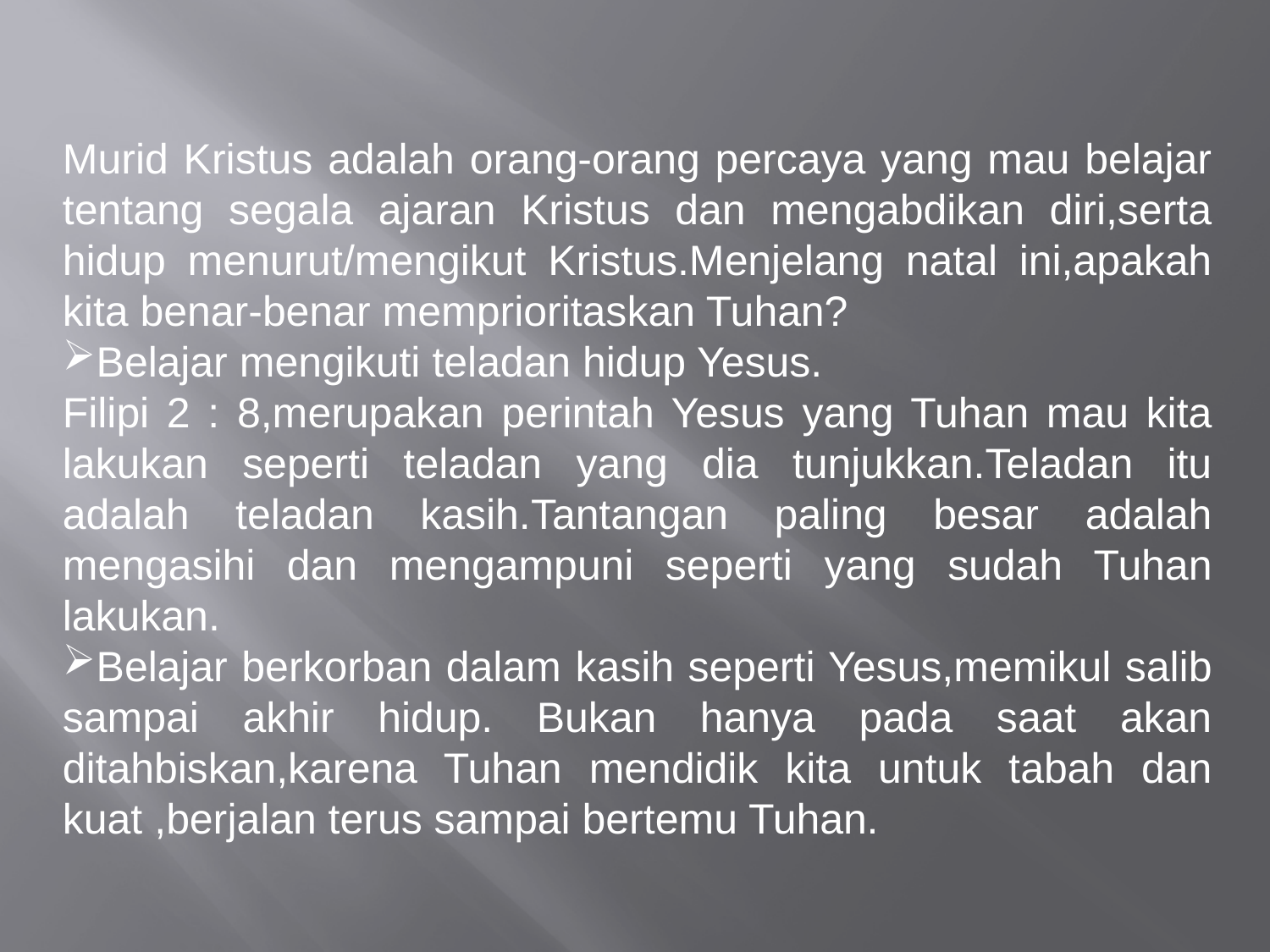

Murid Kristus adalah orang-orang percaya yang mau belajar tentang segala ajaran Kristus dan mengabdikan diri,serta hidup menurut/mengikut Kristus.Menjelang natal ini,apakah kita benar-benar memprioritaskan Tuhan?
Belajar mengikuti teladan hidup Yesus.
Filipi 2 : 8,merupakan perintah Yesus yang Tuhan mau kita lakukan seperti teladan yang dia tunjukkan.Teladan itu adalah teladan kasih.Tantangan paling besar adalah mengasihi dan mengampuni seperti yang sudah Tuhan lakukan.
Belajar berkorban dalam kasih seperti Yesus,memikul salib sampai akhir hidup. Bukan hanya pada saat akan ditahbiskan,karena Tuhan mendidik kita untuk tabah dan kuat ,berjalan terus sampai bertemu Tuhan.